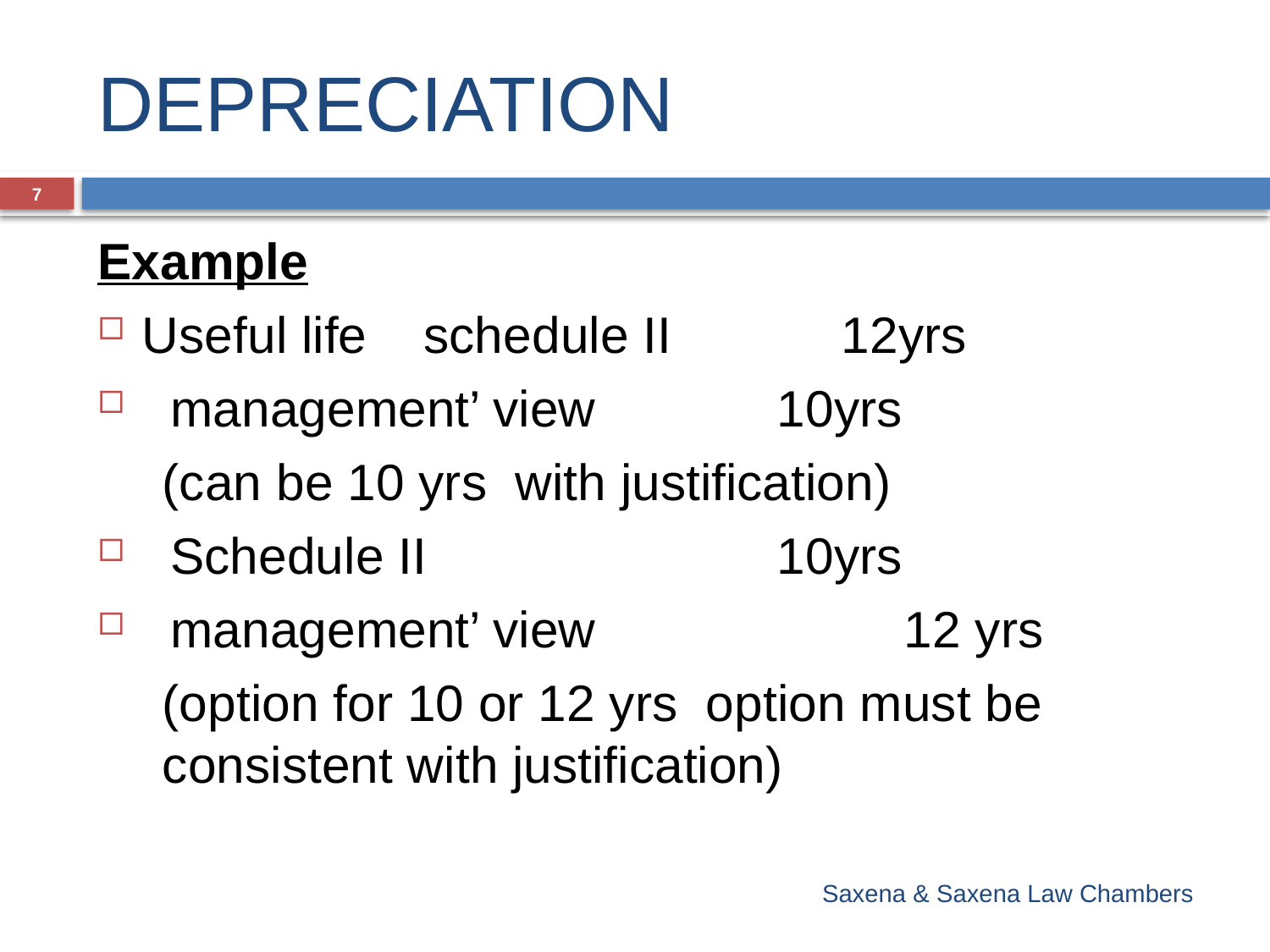

# DEPRECIATION
7
Example
Useful life    schedule II            12yrs
  management’ view 		10yrs
(can be 10 yrs  with justification)
  Schedule II             		10yrs
  management’ view         		12 yrs
(option for 10 or 12 yrs  option must be consistent with justification)

Saxena & Saxena Law Chambers